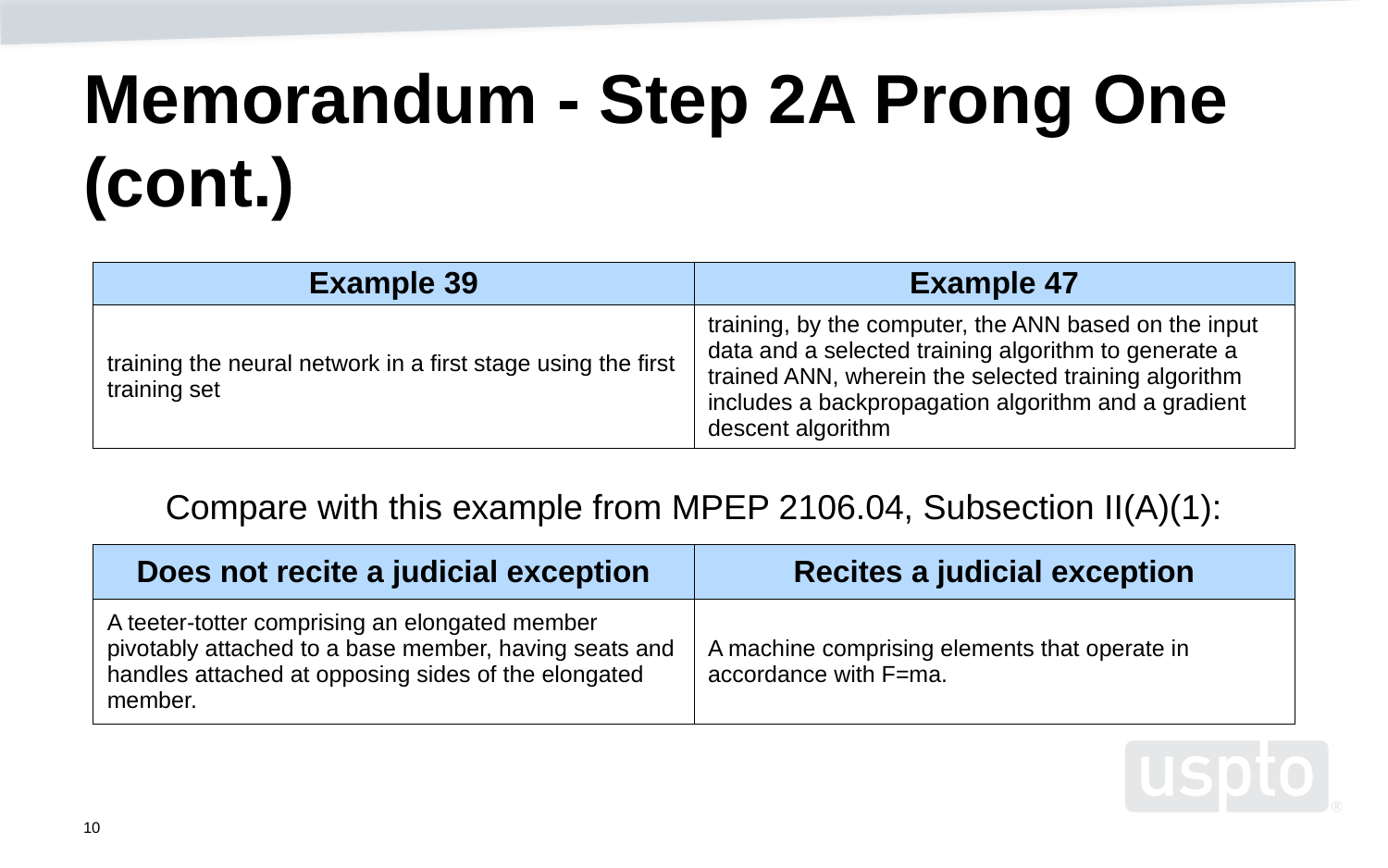

# Memorandum - Step 2A Prong One (cont.)
| Example 39 | Example 47 |
| --- | --- |
| training the neural network in a first stage using the first training set | training, by the computer, the ANN based on the input data and a selected training algorithm to generate a trained ANN, wherein the selected training algorithm includes a backpropagation algorithm and a gradient descent algorithm |
Compare with this example from MPEP 2106.04, Subsection II(A)(1):
| Does not recite a judicial exception | Recites a judicial exception |
| --- | --- |
| A teeter-totter comprising an elongated member pivotably attached to a base member, having seats and handles attached at opposing sides of the elongated member. | A machine comprising elements that operate in accordance with F=ma. |
10